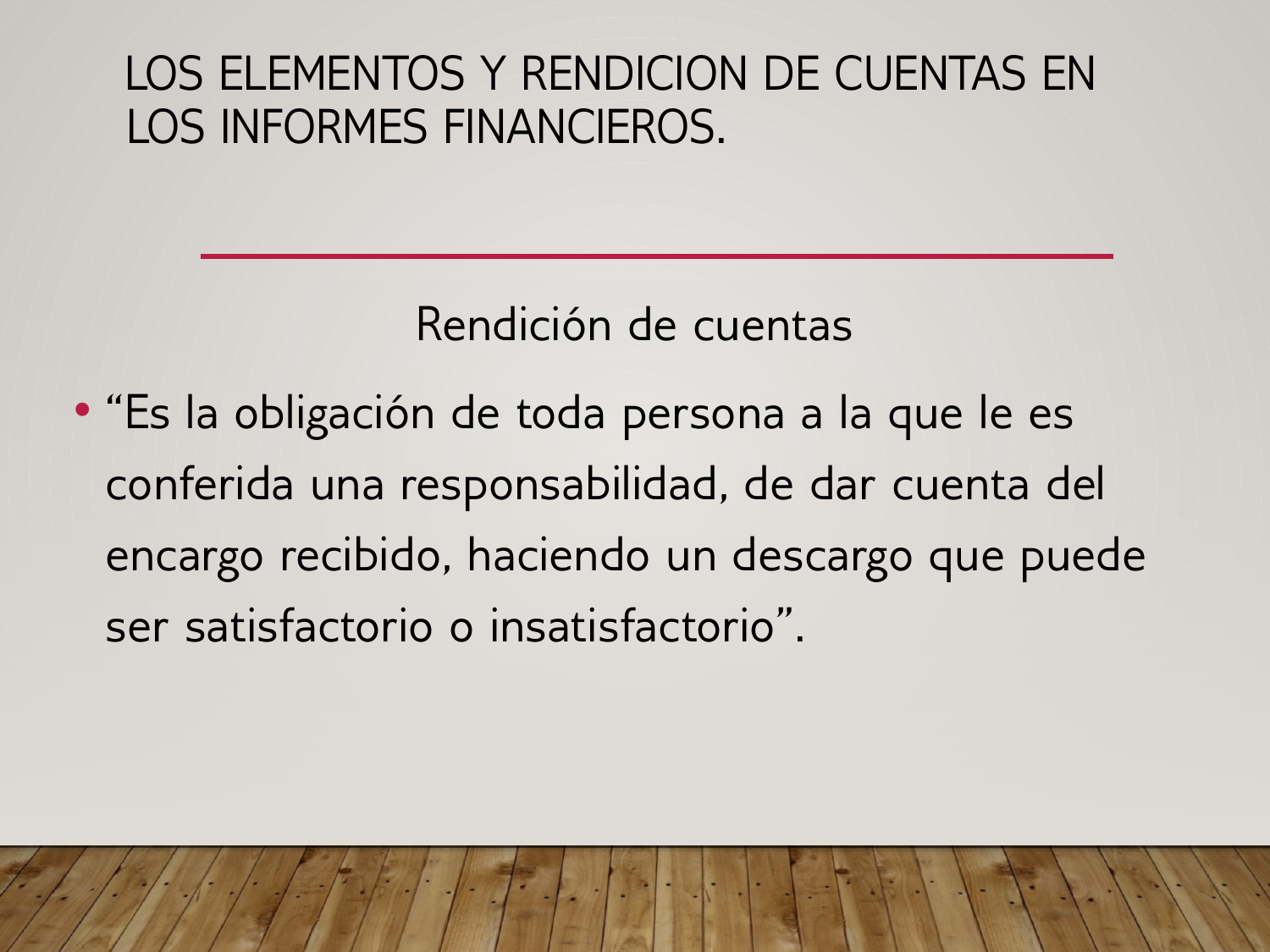

# Los elementos y rendicion de cuentas en los informes financieros.
Rendición de cuentas
“Es la obligación de toda persona a la que le es conferida una responsabilidad, de dar cuenta del encargo recibido, haciendo un descargo que puede ser satisfactorio o insatisfactorio”.